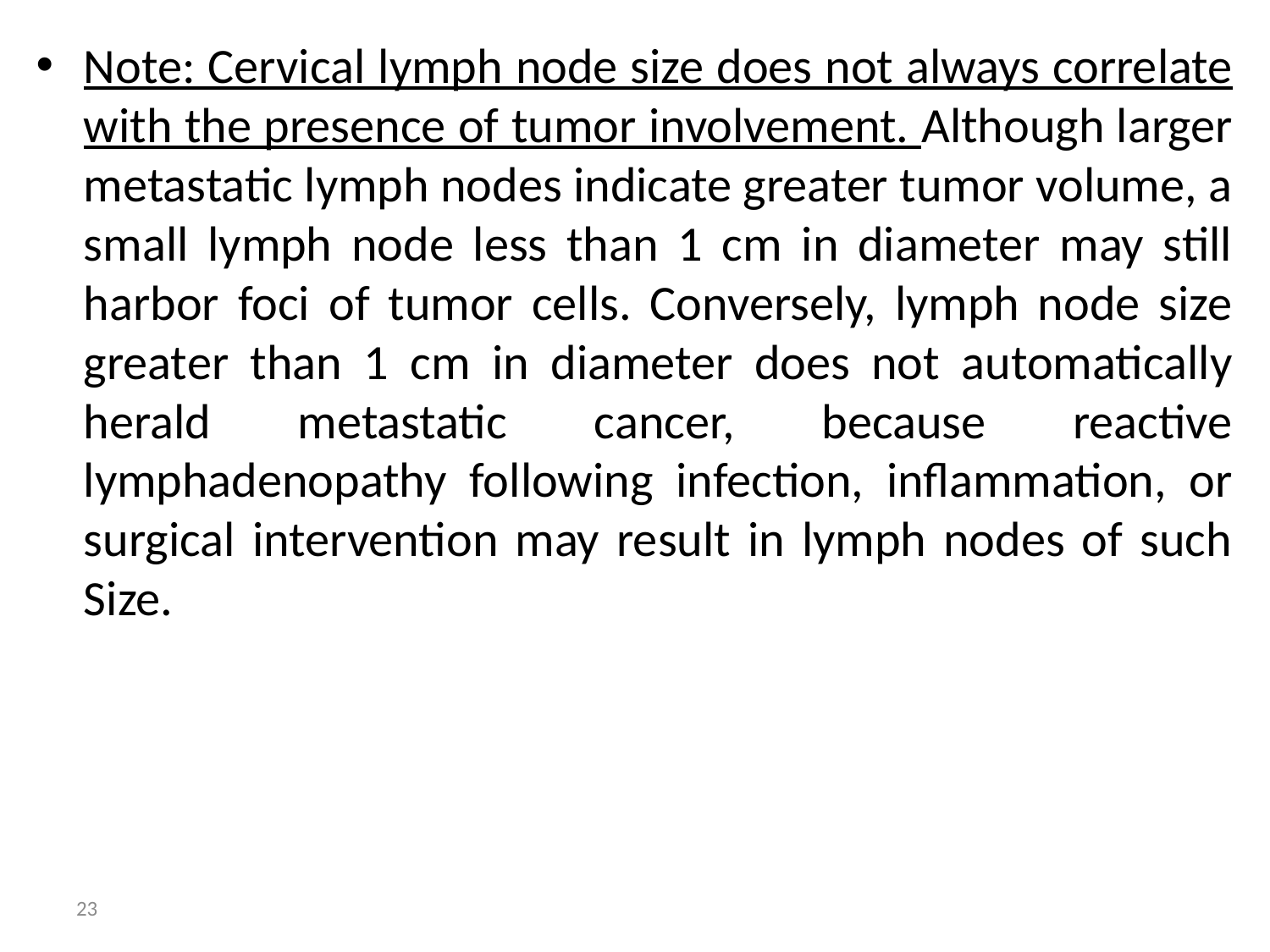

Note: Cervical lymph node size does not always correlate with the presence of tumor involvement. Although larger metastatic lymph nodes indicate greater tumor volume, a small lymph node less than 1 cm in diameter may still harbor foci of tumor cells. Conversely, lymph node size greater than 1 cm in diameter does not automatically herald metastatic cancer, because reactive lymphadenopathy following infection, inflammation, or surgical intervention may result in lymph nodes of such Size.

23